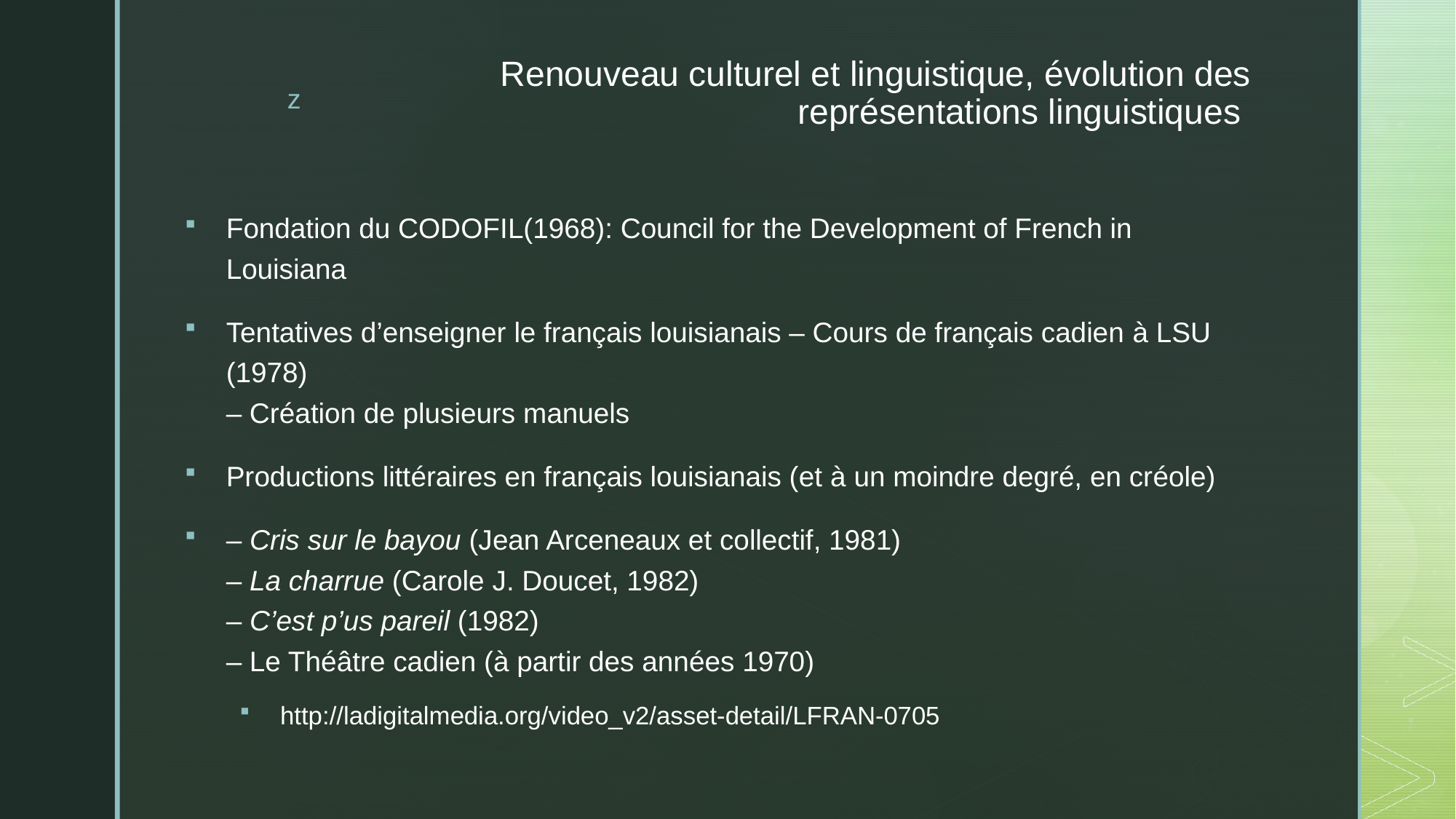

# Renouveau culturel et linguistique, évolution des représentations linguistiques
Fondation du CODOFIL(1968): Council for the Development of French in Louisiana
Tentatives d’enseigner le français louisianais – Cours de français cadien à LSU (1978)
– Création de plusieurs manuels
Productions littéraires en français louisianais (et à un moindre degré, en créole)
– Cris sur le bayou (Jean Arceneaux et collectif, 1981)
– La charrue (Carole J. Doucet, 1982)
– C’est p’us pareil (1982)
– Le Théâtre cadien (à partir des années 1970)
http://ladigitalmedia.org/video_v2/asset-detail/LFRAN-0705